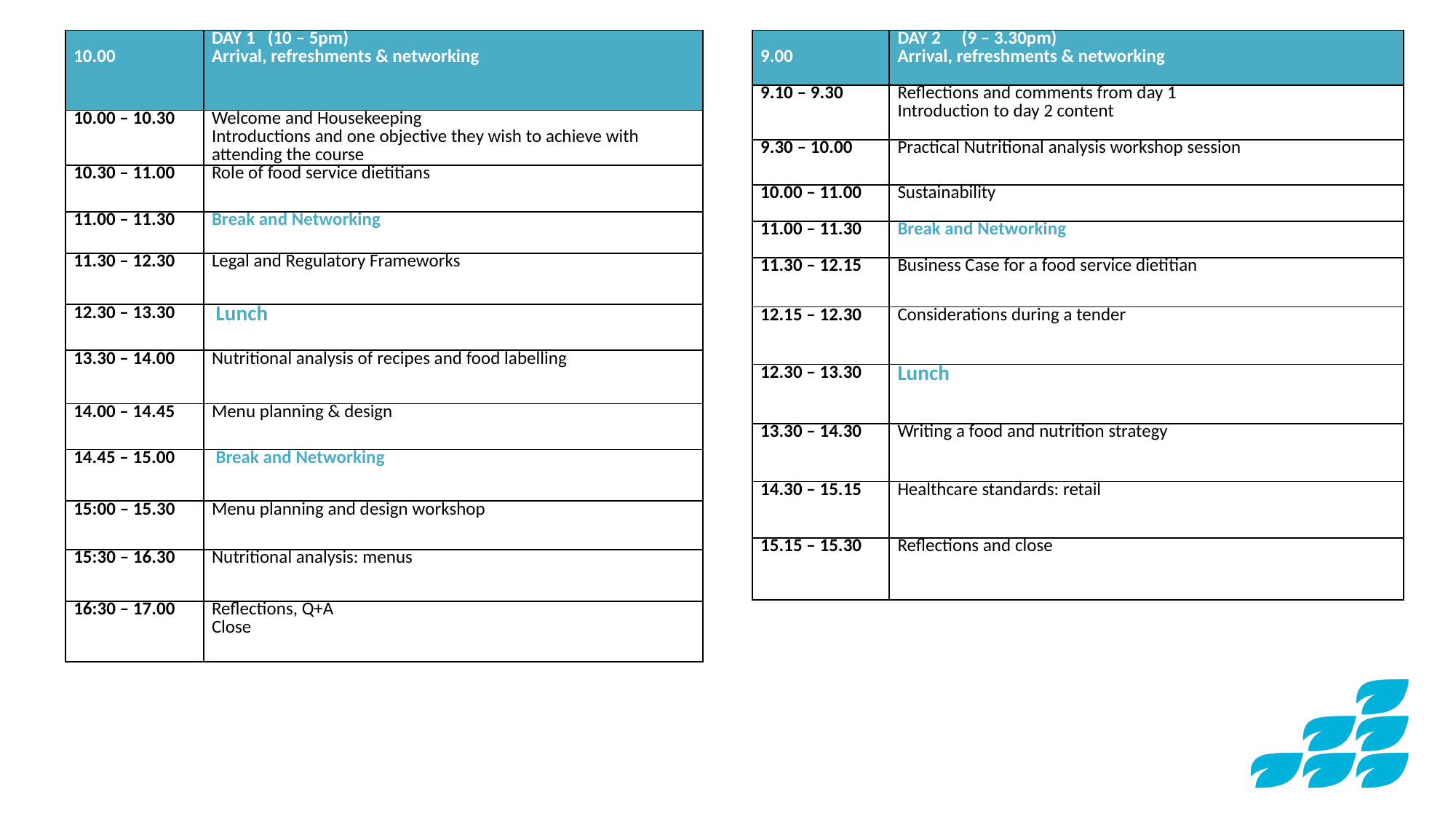

| 10.00 | DAY 1 (10 – 5pm) Arrival, refreshments & networking |
| --- | --- |
| 10.00 – 10.30 | Welcome and Housekeeping Introductions and one objective they wish to achieve with attending the course |
| 10.30 – 11.00 | Role of food service dietitians |
| 11.00 – 11.30 | Break and Networking |
| 11.30 – 12.30 | Legal and Regulatory Frameworks |
| 12.30 – 13.30 | Lunch |
| 13.30 – 14.00 | Nutritional analysis of recipes and food labelling |
| 14.00 – 14.45 | Menu planning & design |
| 14.45 – 15.00 | Break and Networking |
| 15:00 – 15.30 | Menu planning and design workshop |
| 15:30 – 16.30 | Nutritional analysis: menus |
| 16:30 – 17.00 | Reflections, Q+A Close |
| 9.00 | DAY 2 (9 – 3.30pm) Arrival, refreshments & networking |
| --- | --- |
| 9.10 – 9.30 | Reflections and comments from day 1 Introduction to day 2 content |
| 9.30 – 10.00 | Practical Nutritional analysis workshop session |
| 10.00 – 11.00 | Sustainability |
| 11.00 – 11.30 | Break and Networking |
| 11.30 – 12.15 | Business Case for a food service dietitian |
| 12.15 – 12.30 | Considerations during a tender |
| 12.30 – 13.30 | Lunch |
| 13.30 – 14.30 | Writing a food and nutrition strategy |
| 14.30 – 15.15 | Healthcare standards: retail |
| 15.15 – 15.30 | Reflections and close |